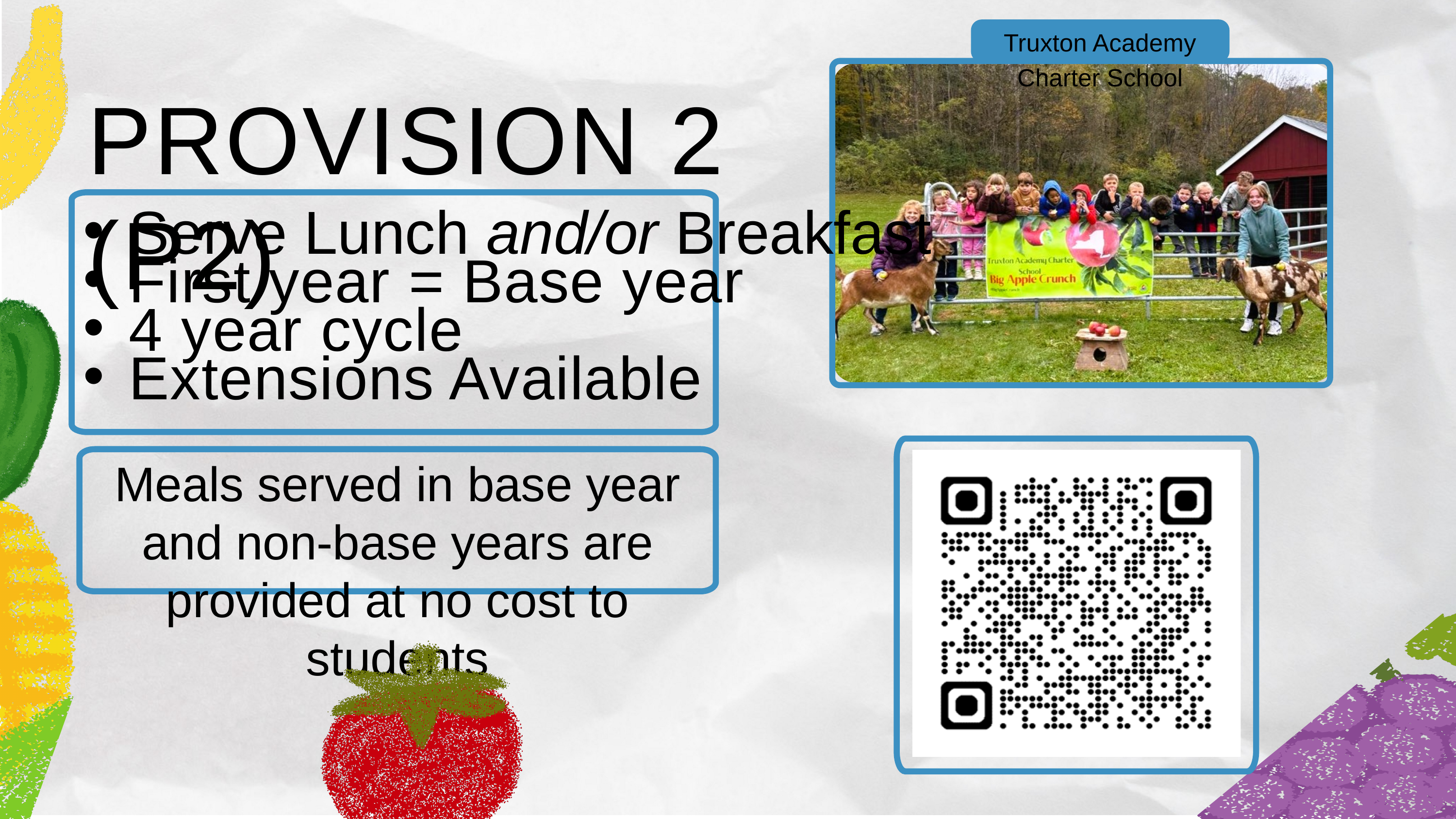

Meals served in base year and non-base years are provided at no cost to students

Truxton Academy Charter School

PROVISION 2 (P2)

Serve Lunch and/or Breakfast
First year = Base year
4 year cycle
Extensions Available